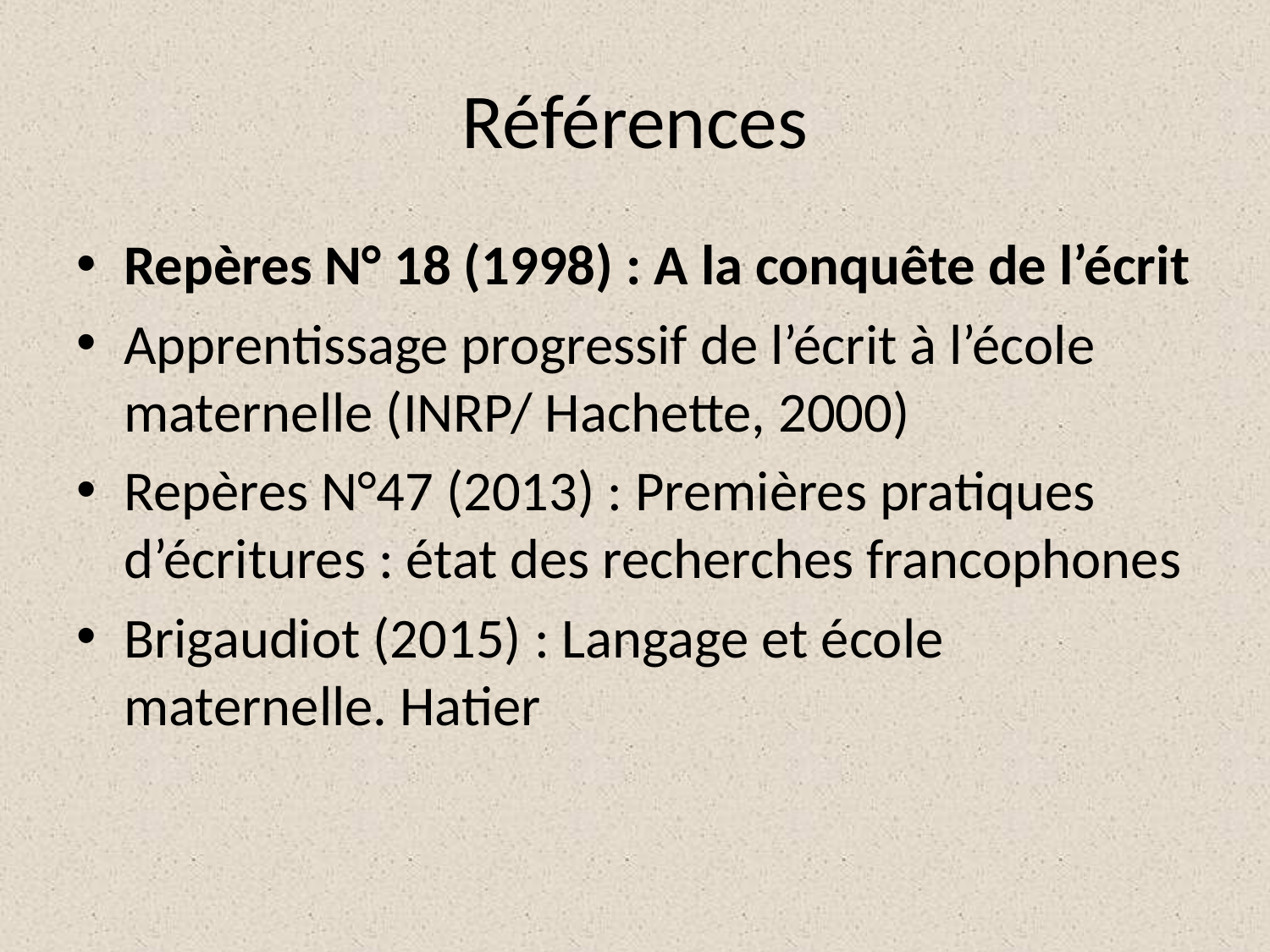

# Références
Repères N° 18 (1998) : A la conquête de l’écrit
Apprentissage progressif de l’écrit à l’école maternelle (INRP/ Hachette, 2000)
Repères N°47 (2013) : Premières pratiques d’écritures : état des recherches francophones
Brigaudiot (2015) : Langage et école maternelle. Hatier